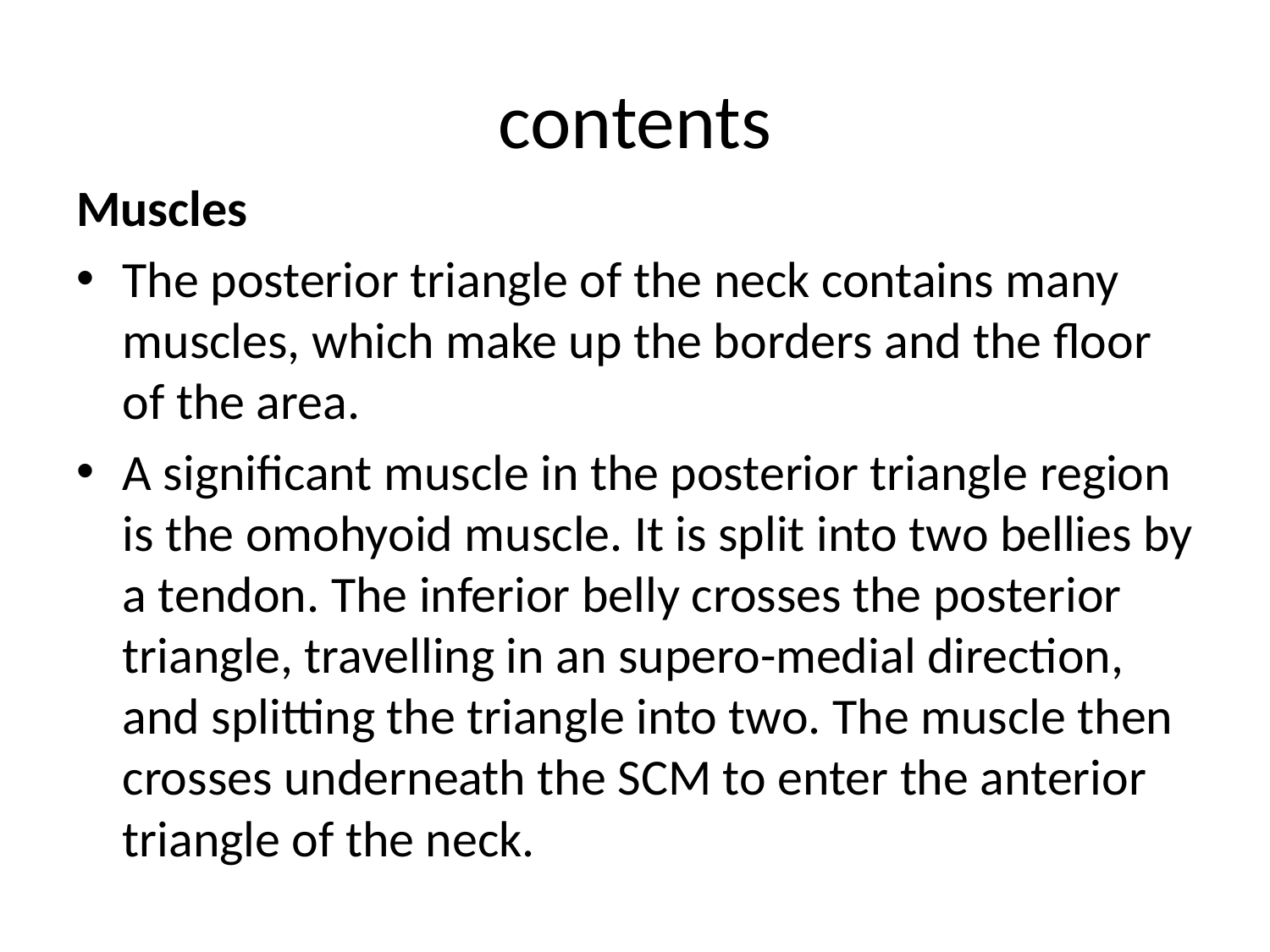

# contents
Muscles
The posterior triangle of the neck contains many muscles, which make up the borders and the floor of the area.
A significant muscle in the posterior triangle region is the omohyoid muscle. It is split into two bellies by a tendon. The inferior belly crosses the posterior triangle, travelling in an supero-medial direction, and splitting the triangle into two. The muscle then crosses underneath the SCM to enter the anterior triangle of the neck.